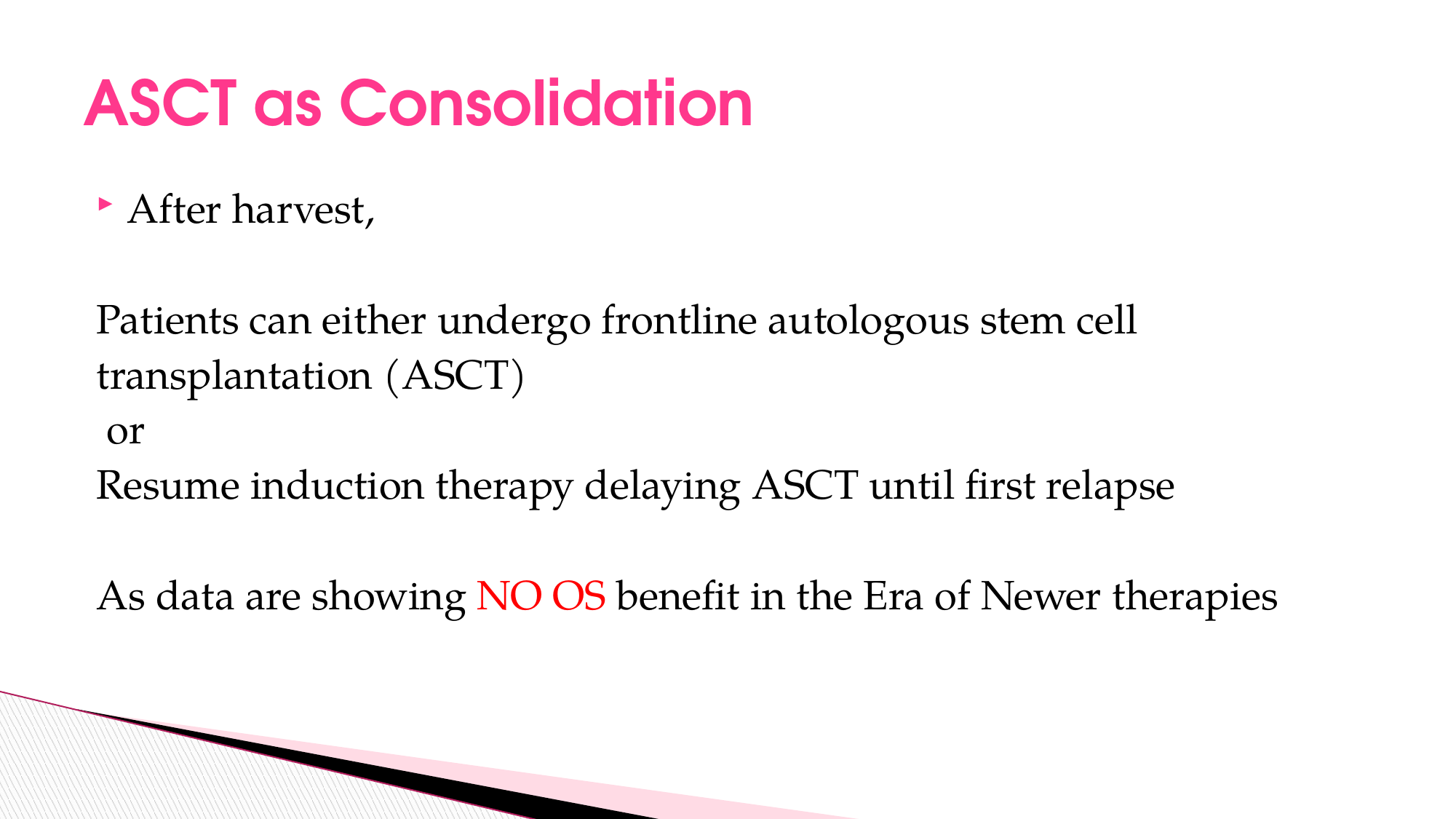

# ASCT as Consolidation
After harvest,

Patients can either undergo frontline autologous stem cell
transplantation (ASCT)
 or
Resume induction therapy delaying ASCT until first relapse

As data are showing NO OS benefit in the Era of Newer therapies